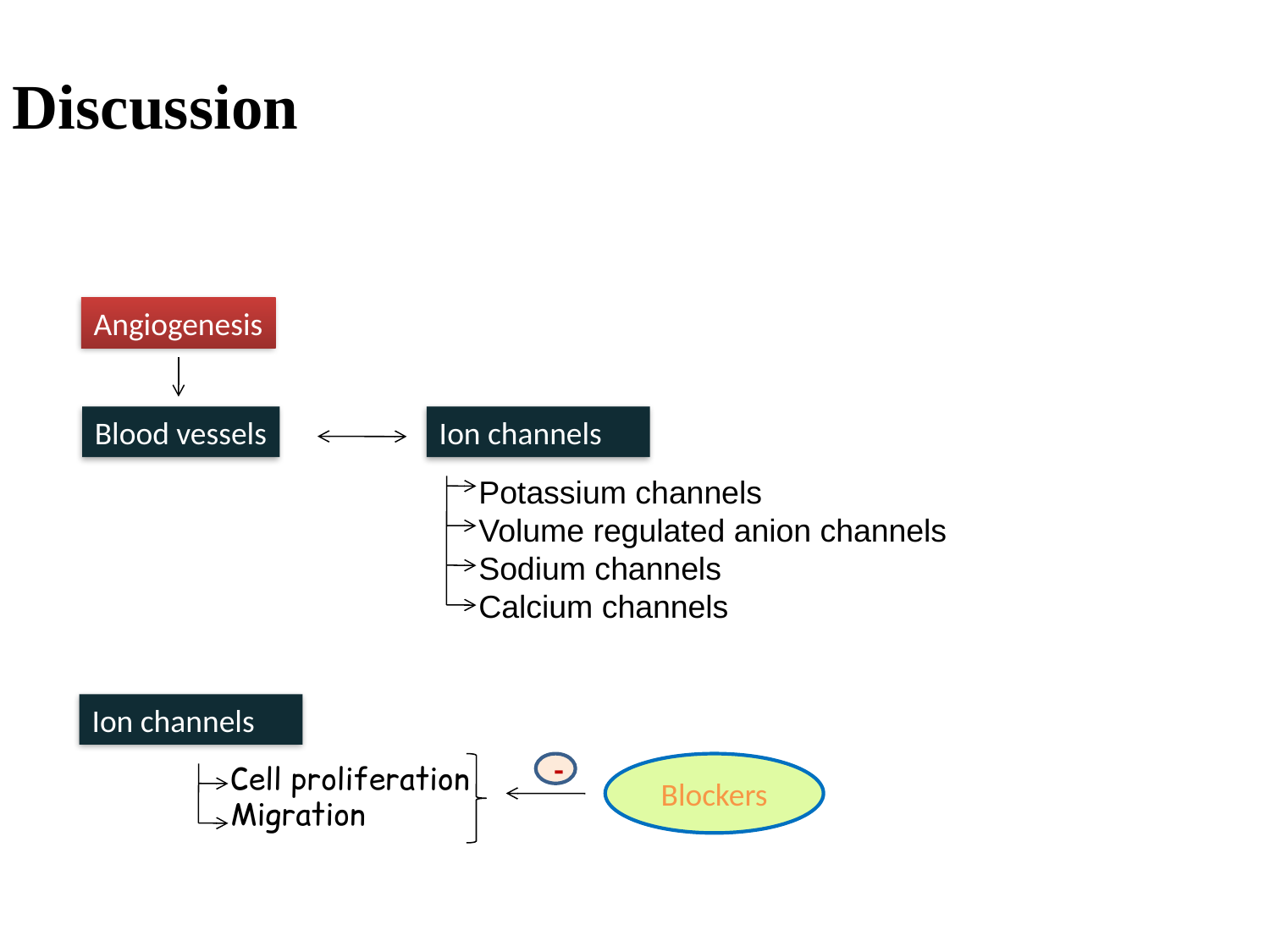

Discussion
Angiogenesis
Blood vessels
Ion channels
Potassium channels
Volume regulated anion channels
Sodium channels
Calcium channels
Ion channels
Cell proliferation
Migration

-
Blockers